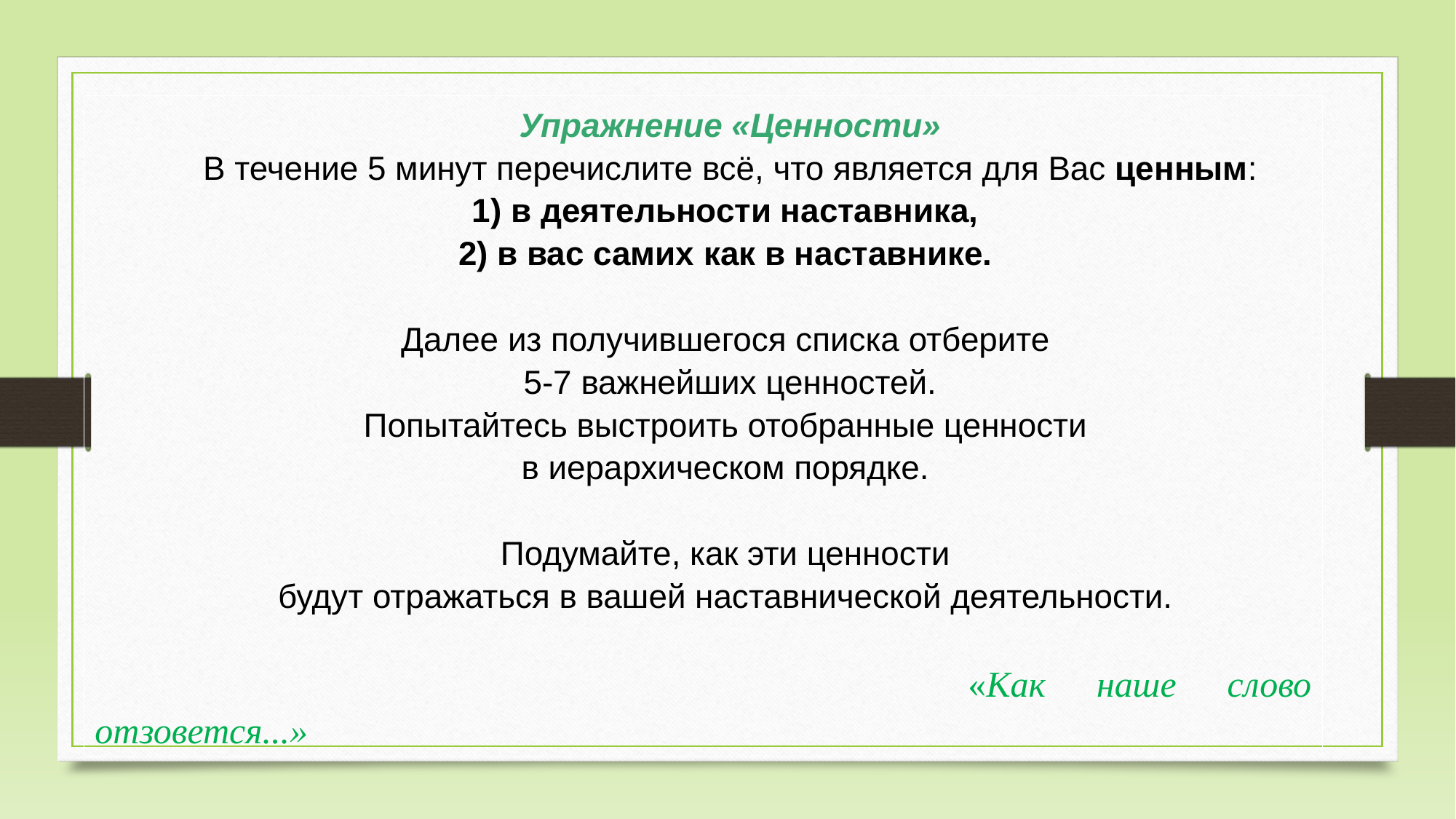

Упражнение «Ценности»
В течение 5 минут перечислите всё, что является для Вас ценным:
1) в деятельности наставника,
2) в вас самих как в наставнике.

Далее из получившегося списка отберите
5-7 важнейших ценностей.
Попытайтесь выстроить отобранные ценности
в иерархическом порядке.

Подумайте, как эти ценности
будут отражаться в вашей наставнической деятельности.

								«Как наше слово отзовется...»